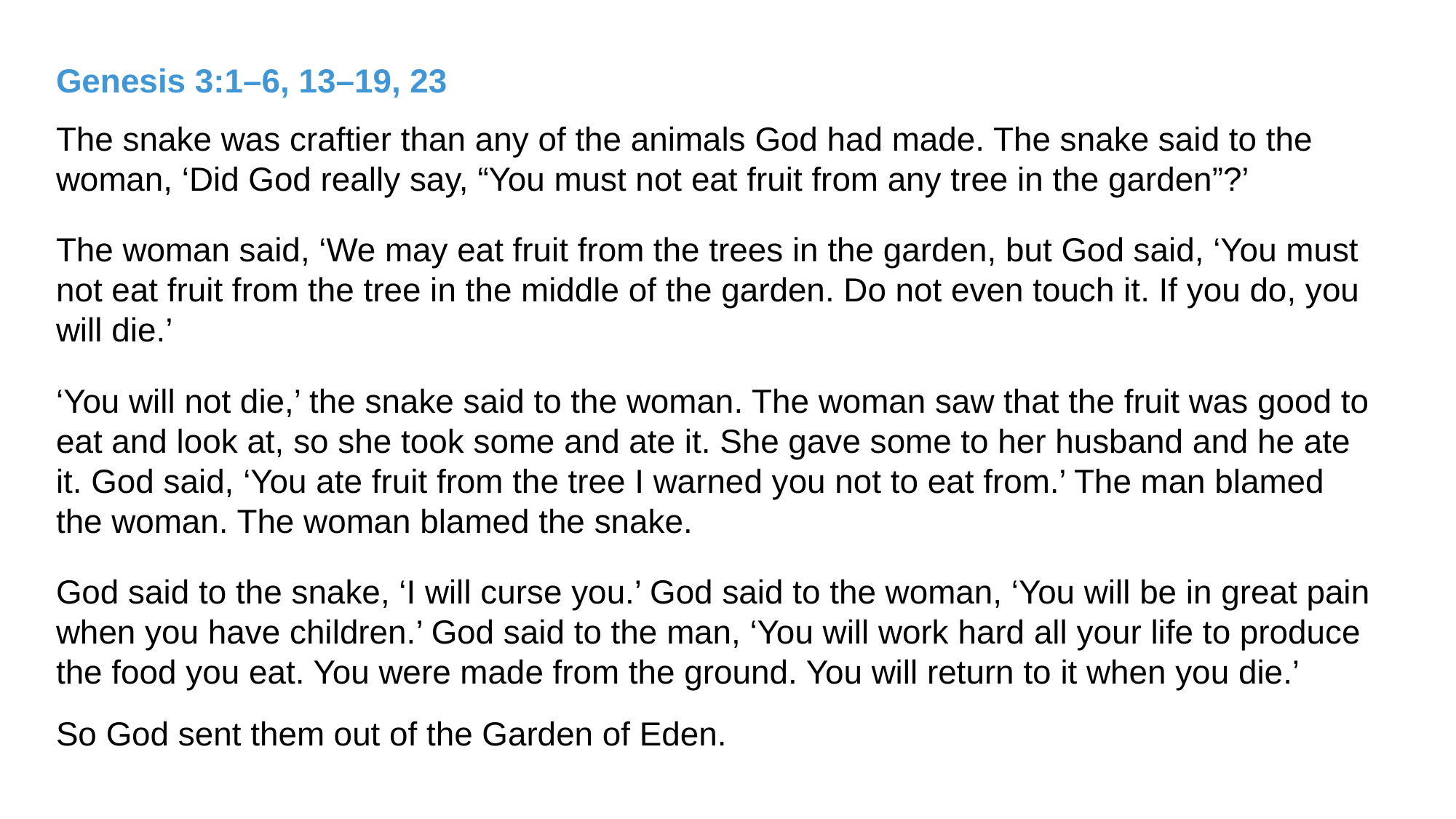

Genesis 3:1–6, 13–19, 23
The snake was craftier than any of the animals God had made. The snake said to the woman, ‘Did God really say, “You must not eat fruit from any tree in the garden”?’

The woman said, ‘We may eat fruit from the trees in the garden, but God said, ‘You must not eat fruit from the tree in the middle of the garden. Do not even touch it. If you do, you will die.’

‘You will not die,’ the snake said to the woman. The woman saw that the fruit was good to eat and look at, so she took some and ate it. She gave some to her husband and he ate it. God said, ‘You ate fruit from the tree I warned you not to eat from.’ The man blamed the woman. The woman blamed the snake.

God said to the snake, ‘I will curse you.’ God said to the woman, ‘You will be in great pain when you have children.’ God said to the man, ‘You will work hard all your life to produce the food you eat. You were made from the ground. You will return to it when you die.’

So God sent them out of the Garden of Eden.